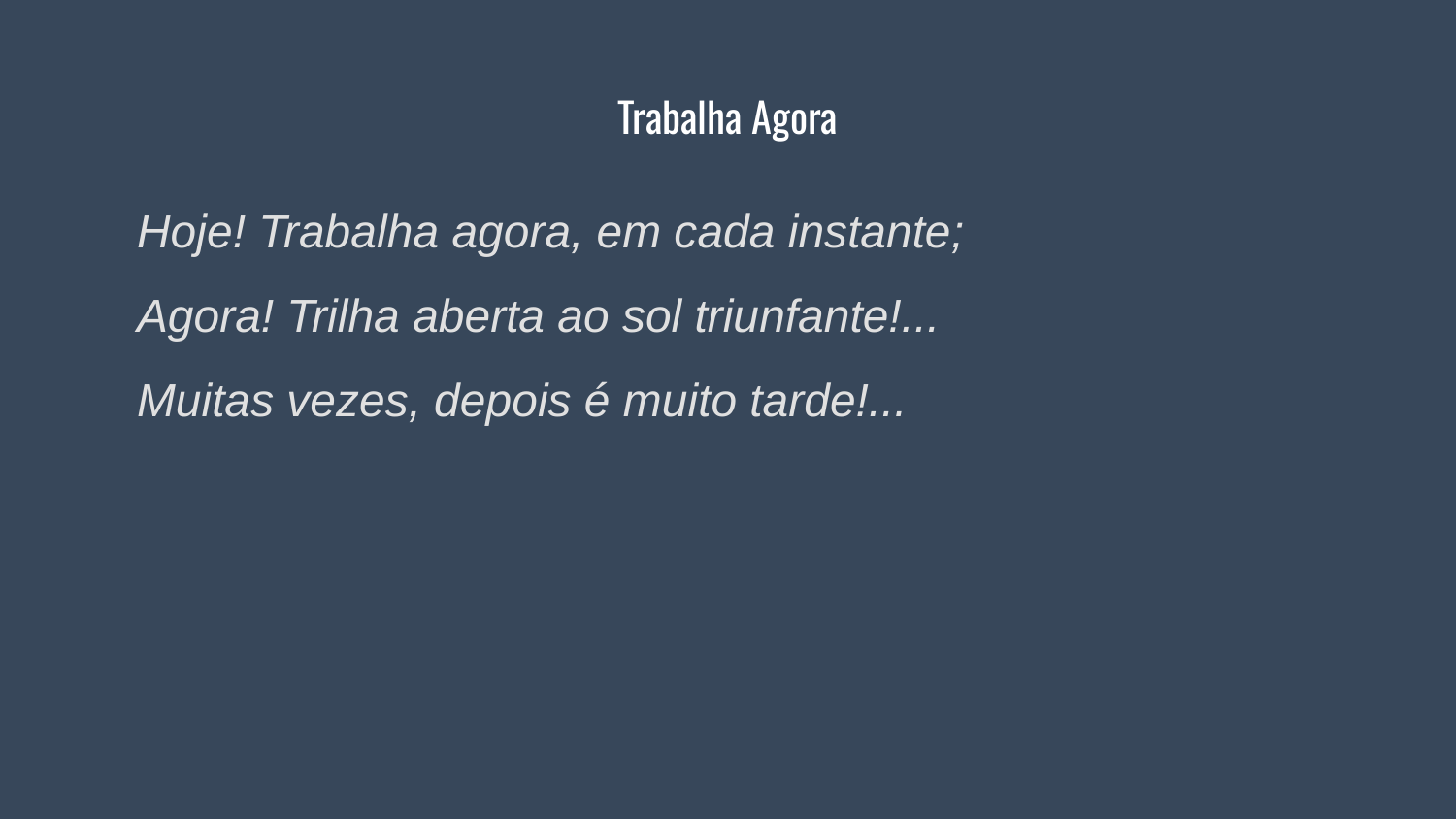

# Trabalha Agora
Hoje! Trabalha agora, em cada instante;
Agora! Trilha aberta ao sol triunfante!...
Muitas vezes, depois é muito tarde!...